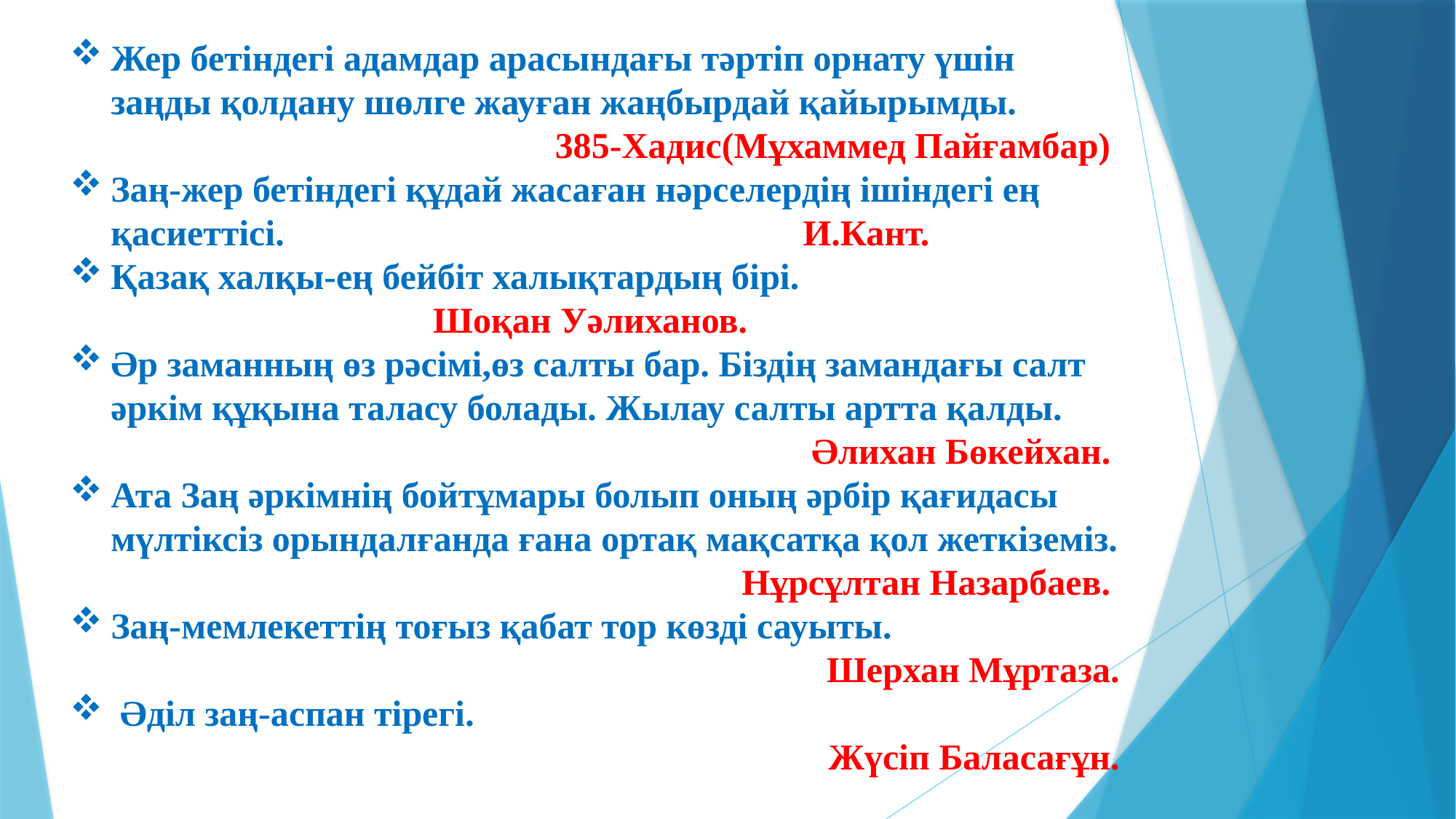

Жер бетіндегі адамдар арасындағы тәртіп орнату үшін заңды қолдану шөлге жауған жаңбырдай қайырымды.
385-Хадис(Мұхаммед Пайғамбар)
Заң-жер бетіндегі құдай жасаған нәрселердің ішіндегі ең қасиеттісі.                                                         И.Кант.
Қазақ халқы-ең бейбіт халықтардың бірі.
Шоқан Уәлиханов.
Әр заманның өз рәсімі,өз салты бар. Біздің замандағы салт әркім құқына таласу болады. Жылау салты артта қалды.
 Әлихан Бөкейхан.
Ата Заң әркімнің бойтұмары болып оның әрбір қағидасы мүлтіксіз орындалғанда ғана ортақ мақсатқа қол жеткіземіз.
Нұрсұлтан Назарбаев.
Заң-мемлекеттің тоғыз қабат тор көзді сауыты.
Шерхан Мұртаза.
 Әділ заң-аспан тірегі.
Жүсіп Баласағұн.